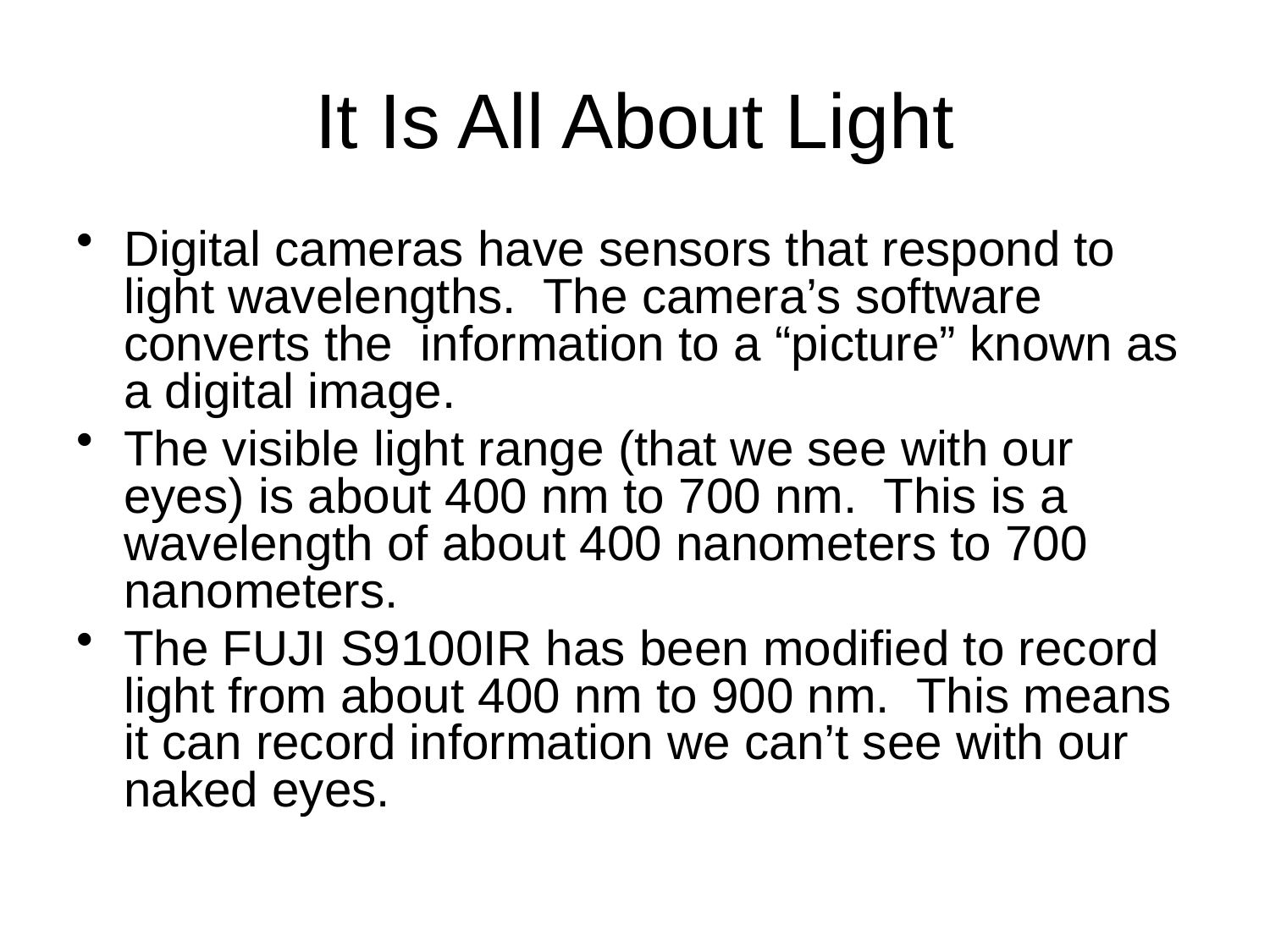

# It Is All About Light
Digital cameras have sensors that respond to light wavelengths.  The camera’s software converts the  information to a “picture” known as a digital image.
The visible light range (that we see with our eyes) is about 400 nm to 700 nm.  This is a wavelength of about 400 nanometers to 700 nanometers.
The FUJI S9100IR has been modified to record light from about 400 nm to 900 nm.  This means it can record information we can’t see with our naked eyes.